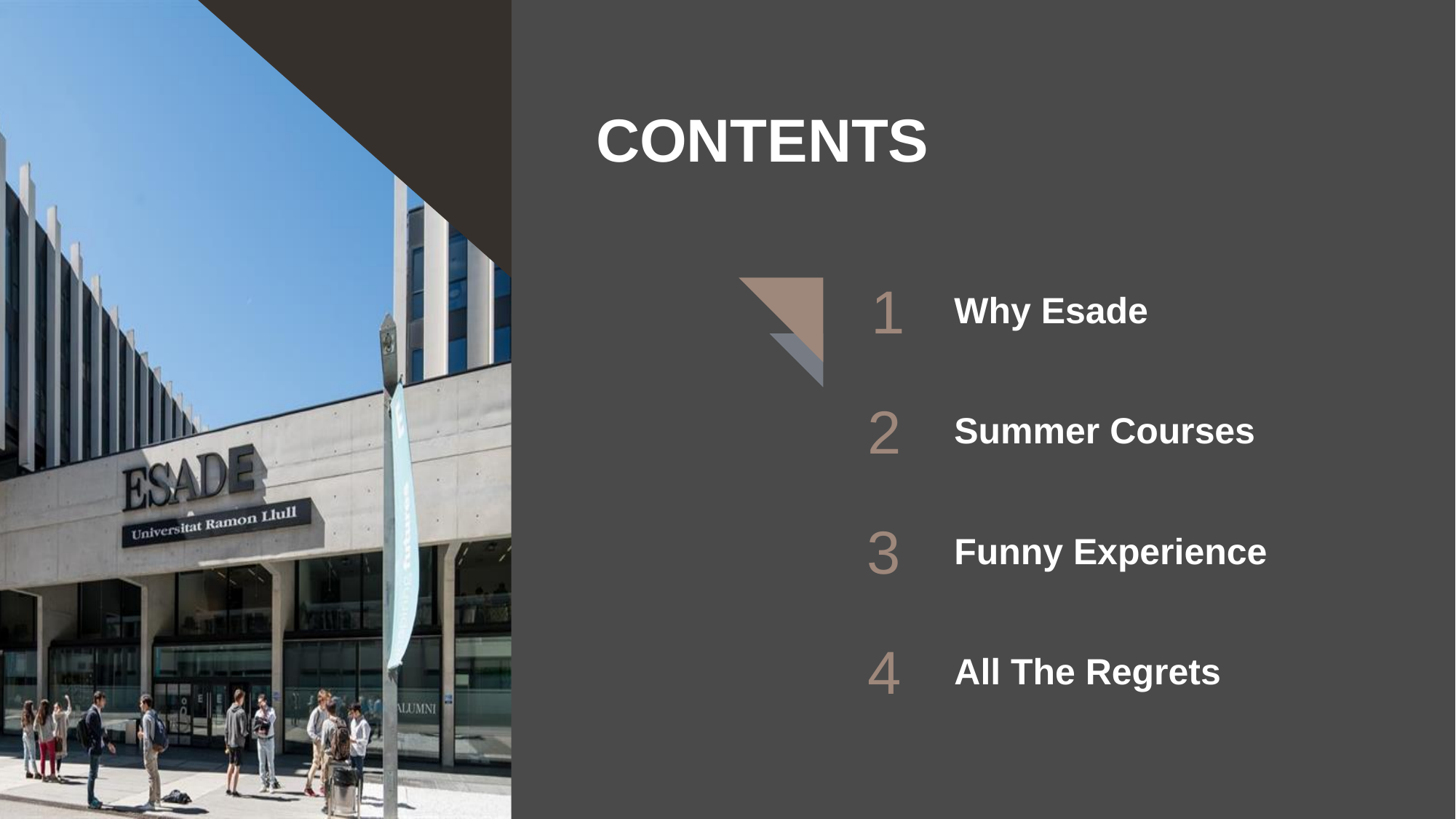

CONTENTS
1

Why Esade
2
Summer Courses
3
Funny Experience
4
All The Regrets